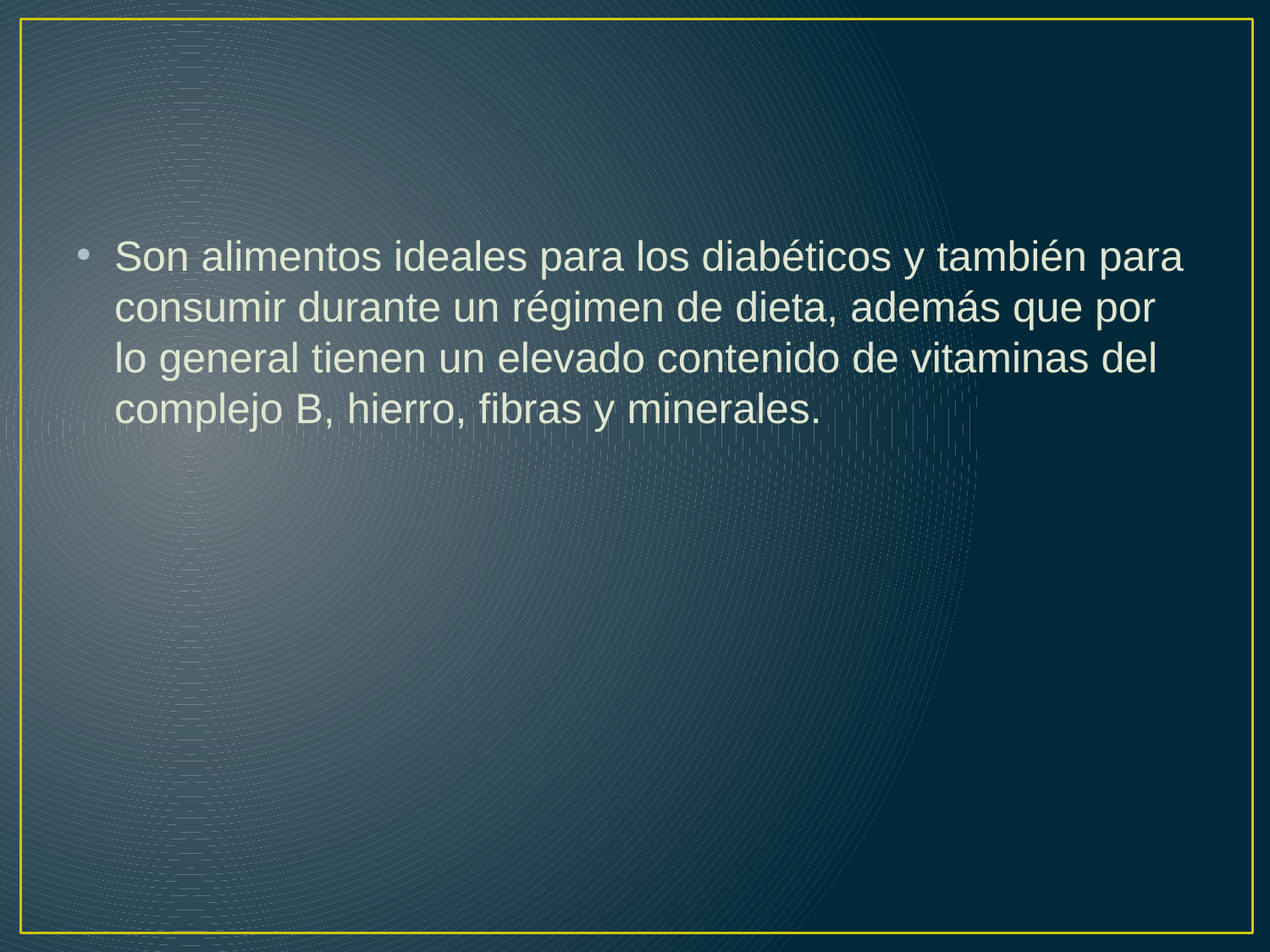

Son alimentos ideales para los diabéticos y también para consumir durante un régimen de dieta, además que por lo general tienen un elevado contenido de vitaminas del complejo B, hierro, fibras y minerales.